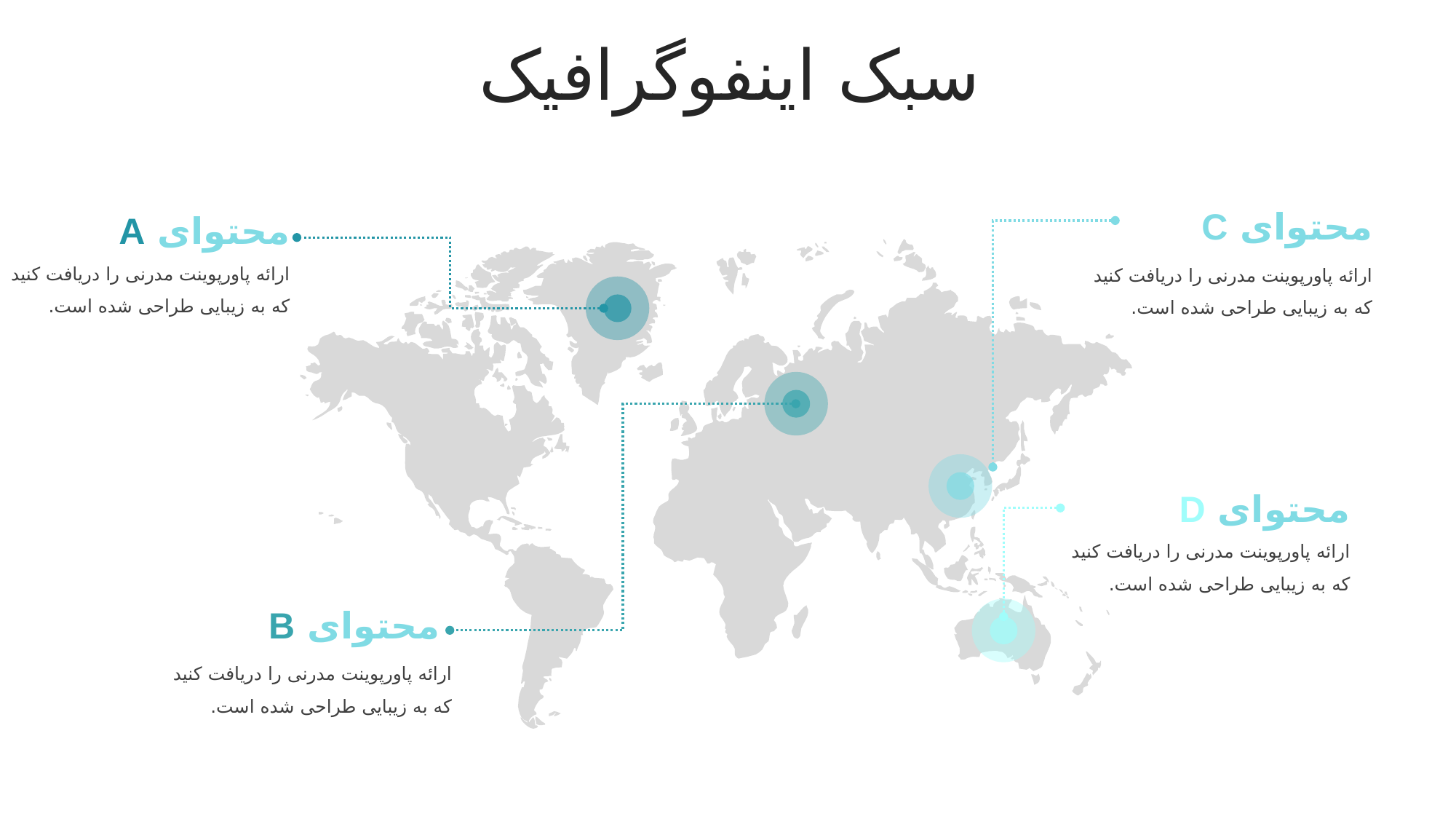

سبک اینفوگرافیک
محتوای C
ارائه پاورپوینت مدرنی را دریافت کنید که به زیبایی طراحی شده است.
محتوای A
ارائه پاورپوینت مدرنی را دریافت کنید که به زیبایی طراحی شده است.

محتوای D
ارائه پاورپوینت مدرنی را دریافت کنید که به زیبایی طراحی شده است.
محتوای B
ارائه پاورپوینت مدرنی را دریافت کنید که به زیبایی طراحی شده است.